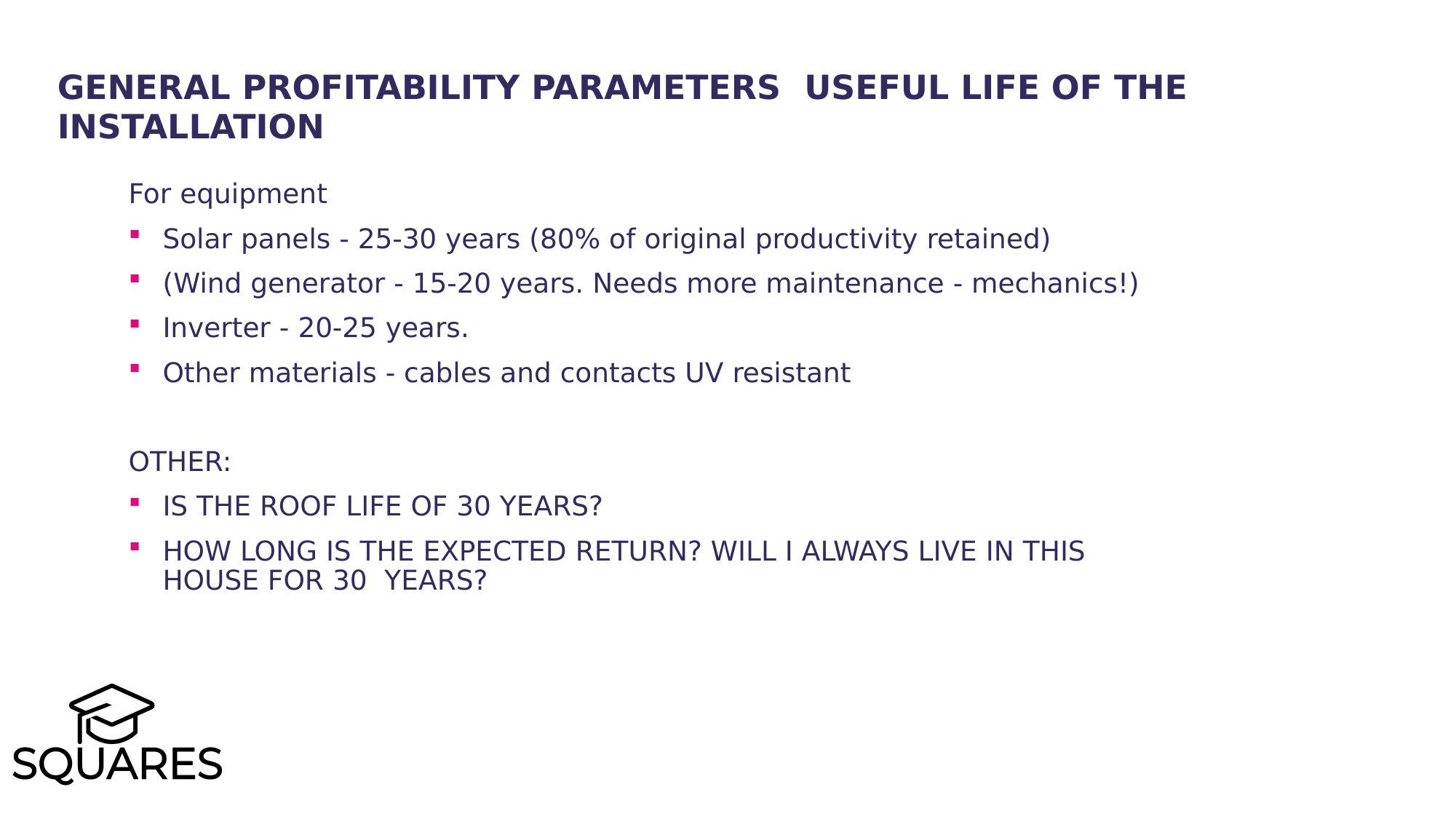

General profitability parameters  Useful life of the installation

For equipment
Solar panels - 25-30 years (80% of original productivity retained)
(Wind generator - 15-20 years. Needs more maintenance - mechanics!)
Inverter - 20-25 years.
Other materials - cables and contacts UV resistant

OTHER:
IS THE ROOF LIFE OF 30 YEARS?
HOW LONG IS THE EXPECTED RETURN? WILL I ALWAYS LIVE IN THIS HOUSE FOR 30  YEARS?